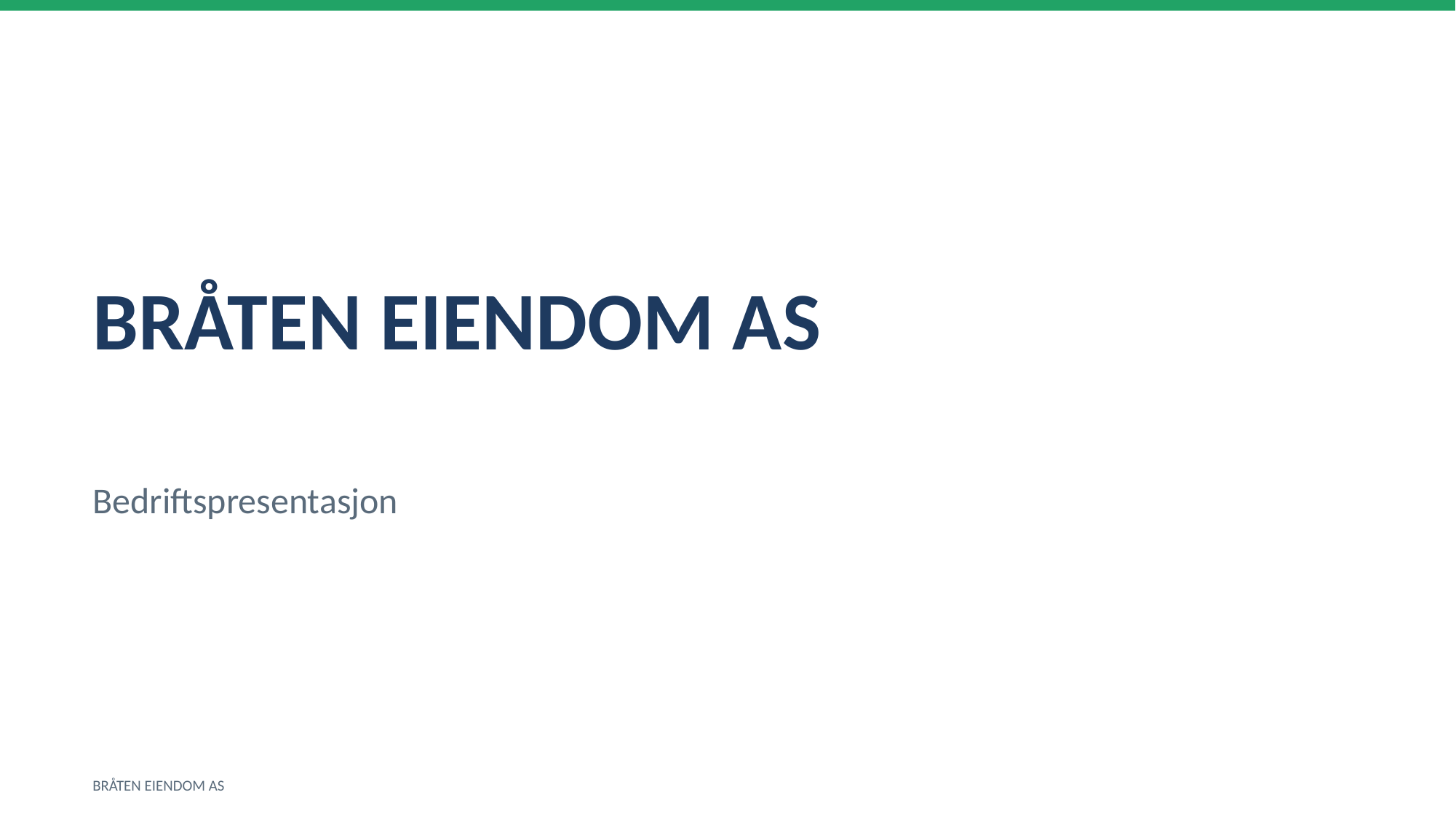

BRÅTEN EIENDOM AS
Bedriftspresentasjon
BRÅTEN EIENDOM AS